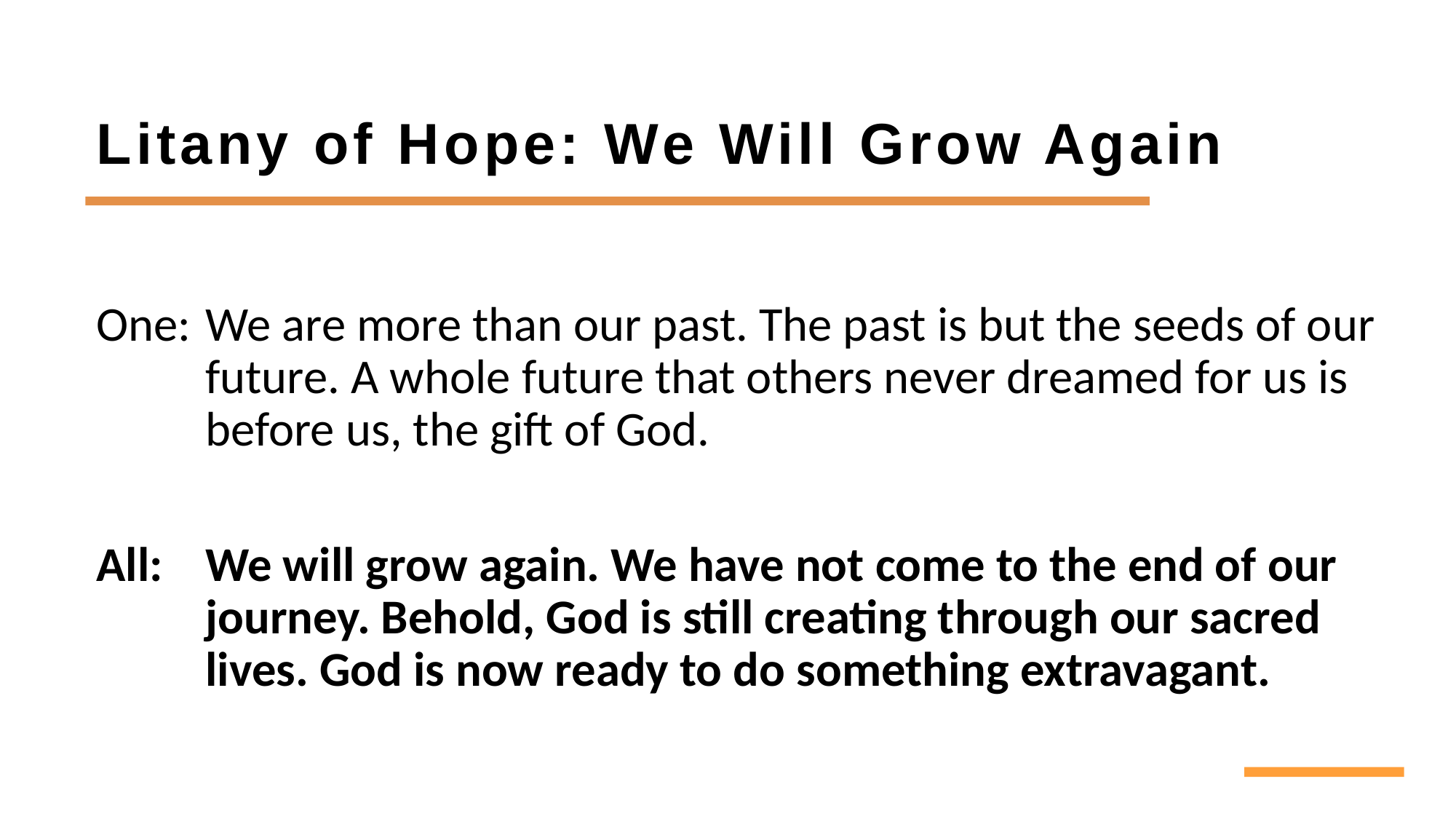

# Litany of Hope: We Will Grow Again

One:	We are more than our past. The past is but the seeds of our 	future. A whole future that others never dreamed for us is 	before us, the gift of God.

All:	We will grow again. We have not come to the end of our 	journey. Behold, God is still creating through our sacred 	lives. God is now ready to do something extravagant.